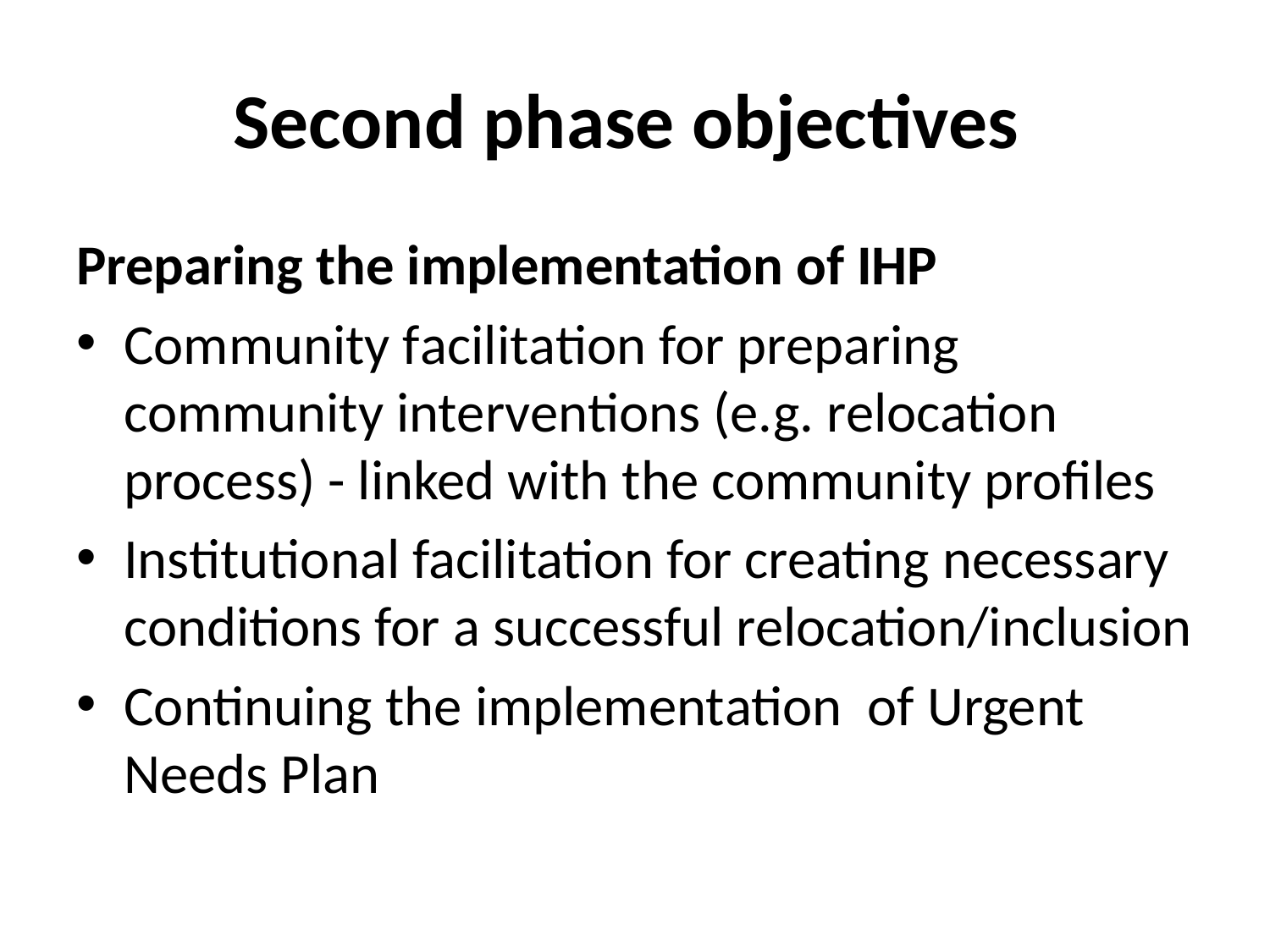

# Second phase objectives
Preparing the implementation of IHP
Community facilitation for preparing community interventions (e.g. relocation process) - linked with the community profiles
Institutional facilitation for creating necessary conditions for a successful relocation/inclusion
Continuing the implementation  of Urgent Needs Plan